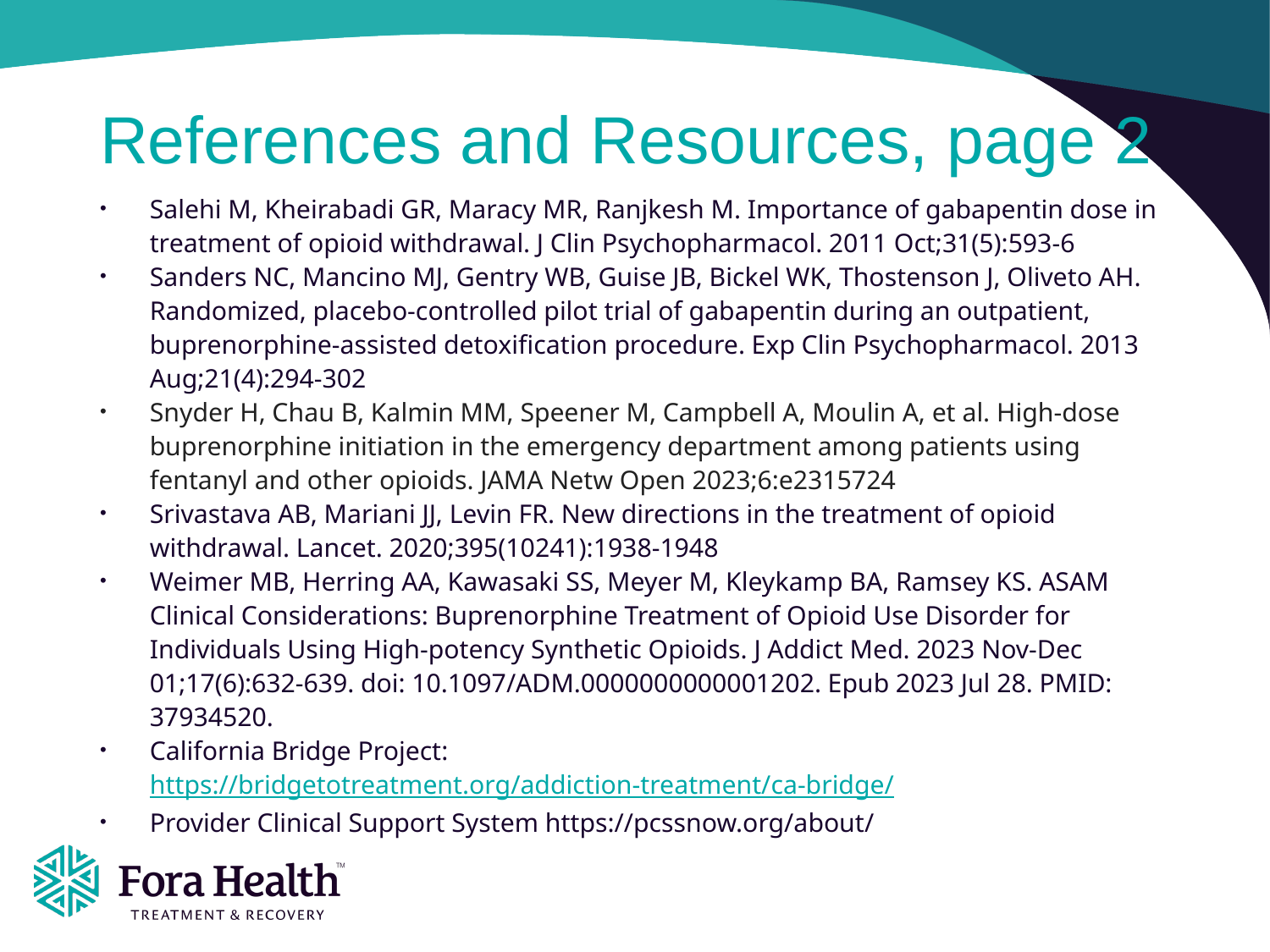

# References and Resources, page 2
Salehi M, Kheirabadi GR, Maracy MR, Ranjkesh M. Importance of gabapentin dose in treatment of opioid withdrawal. J Clin Psychopharmacol. 2011 Oct;31(5):593-6
Sanders NC, Mancino MJ, Gentry WB, Guise JB, Bickel WK, Thostenson J, Oliveto AH. Randomized, placebo-controlled pilot trial of gabapentin during an outpatient, buprenorphine-assisted detoxification procedure. Exp Clin Psychopharmacol. 2013 Aug;21(4):294-302
Snyder H, Chau B, Kalmin MM, Speener M, Campbell A, Moulin A, et al. High-dose buprenorphine initiation in the emergency department among patients using fentanyl and other opioids. JAMA Netw Open 2023;6:e2315724
Srivastava AB, Mariani JJ, Levin FR. New directions in the treatment of opioid withdrawal. Lancet. 2020;395(10241):1938-1948
Weimer MB, Herring AA, Kawasaki SS, Meyer M, Kleykamp BA, Ramsey KS. ASAM Clinical Considerations: Buprenorphine Treatment of Opioid Use Disorder for Individuals Using High-potency Synthetic Opioids. J Addict Med. 2023 Nov-Dec 01;17(6):632-639. doi: 10.1097/ADM.0000000000001202. Epub 2023 Jul 28. PMID: 37934520.
California Bridge Project: https://bridgetotreatment.org/addiction-treatment/ca-bridge/
Provider Clinical Support System https://pcssnow.org/about/